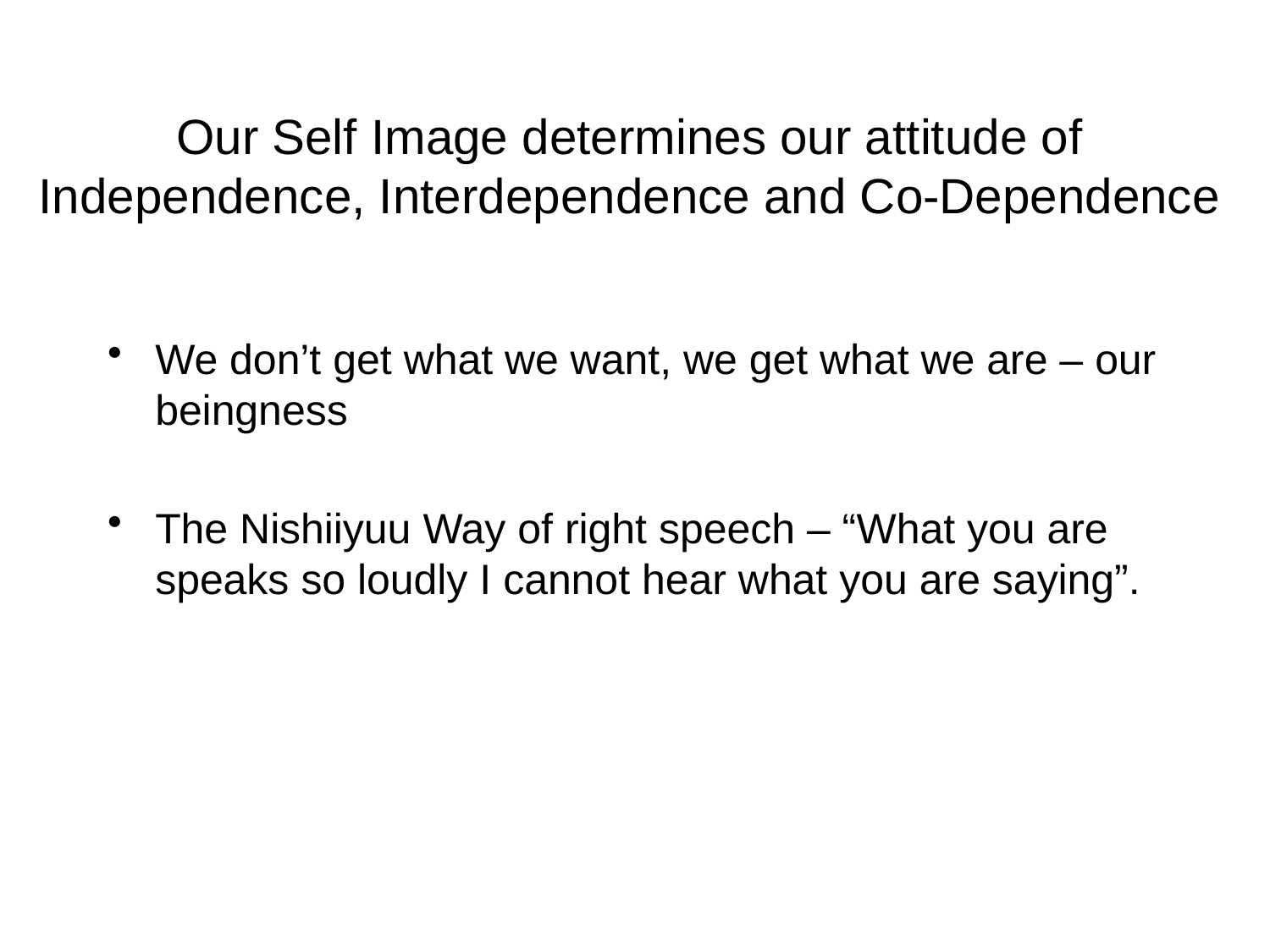

# Our Self Image determines our attitude of Independence, Interdependence and Co-Dependence
We don’t get what we want, we get what we are – our beingness

The Nishiiyuu Way of right speech – “What you are speaks so loudly I cannot hear what you are saying”.